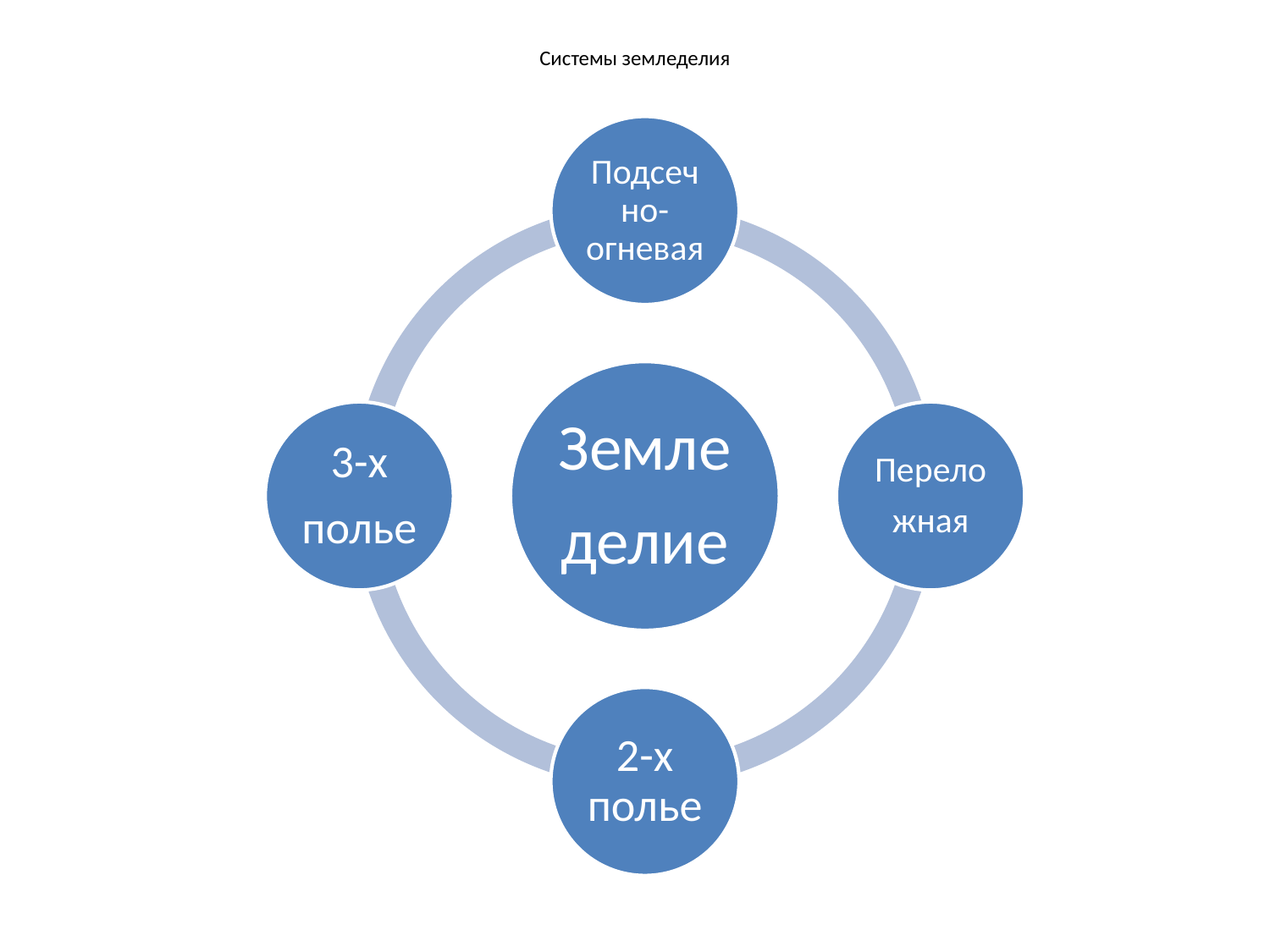

# Системы земледелия
Земле
делие
Подсечно-огневая
Перело
жная
2-х полье
3-х
полье